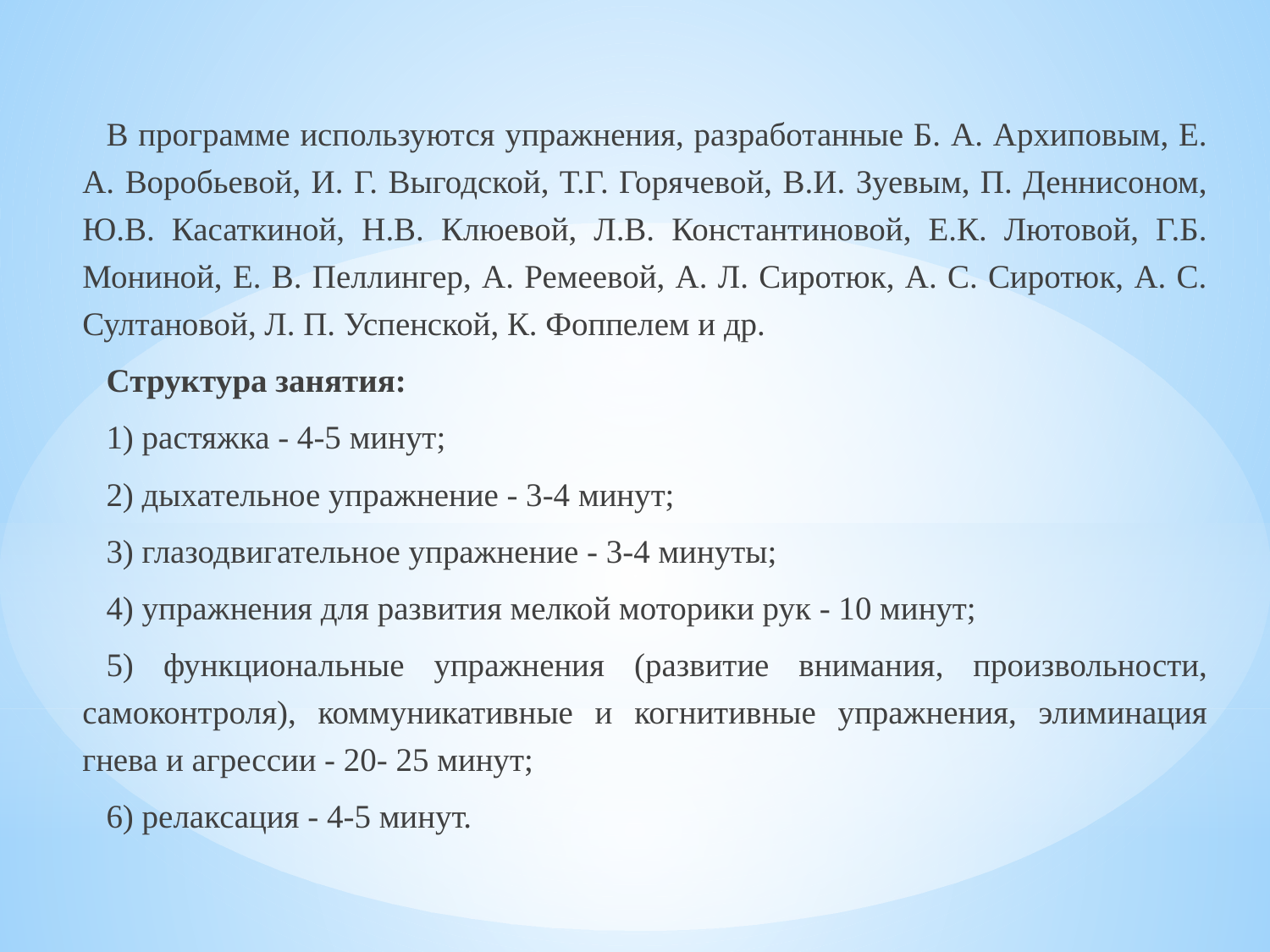

В программе используются упражнения, разработанные Б. А. Архиповым, Е. А. Воробьевой, И. Г. Выгодской, Т.Г. Горячевой, В.И. Зуевым, П. Деннисоном, Ю.В. Касаткиной, Н.В. Клюевой, Л.В. Константиновой, Е.К. Лютовой, Г.Б. Мониной, Е. В. Пеллингер, А. Ремеевой, А. Л. Сиротюк, А. С. Сиротюк, А. С. Султановой, Л. П. Успенской, К. Фоппелем и др.
Структура занятия:
1) растяжка - 4-5 минут;
2) дыхательное упражнение - 3-4 минут;
3) глазодвигательное упражнение - 3-4 минуты;
4) упражнения для развития мелкой моторики рук - 10 минут;
5) функциональные упражнения (развитие внимания, произвольности, самоконтроля), коммуникативные и когнитивные упражнения, элиминация гнева и агрессии - 20- 25 минут;
6) релаксация - 4-5 минут.